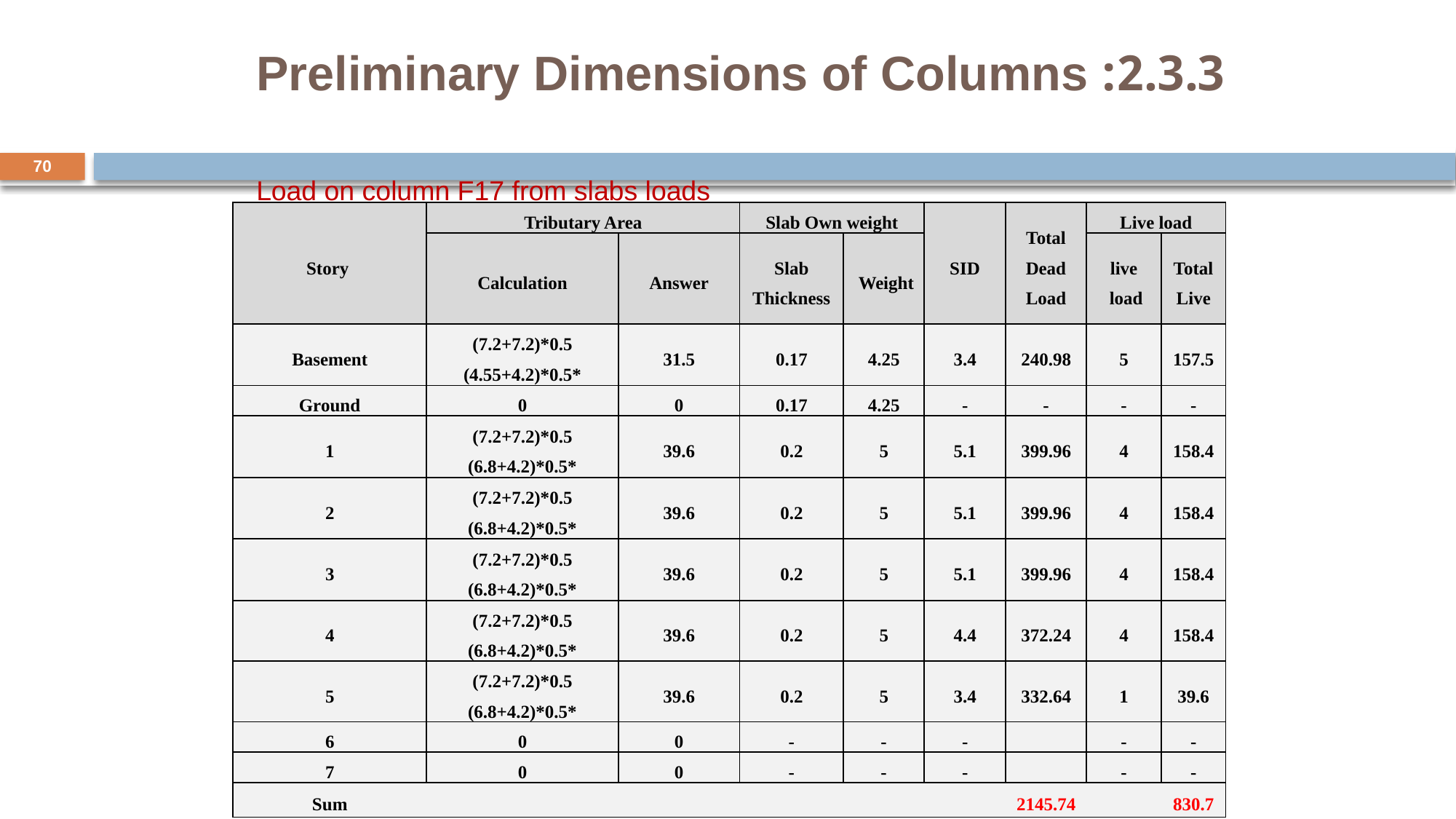

# 2.3.3: Preliminary Dimensions of Columns Load on column F17 from slabs loads
70
| Story | Tributary Area |  | Slab Own weight |  | SID | Total Dead Load | Live load |  |
| --- | --- | --- | --- | --- | --- | --- | --- | --- |
|  | Calculation | Answer | Slab Thickness | Weight |  |  | live load | Total Live |
| Basement | 0.5\*(7.2+7.2) \*0.5\*(4.55+4.2) | 31.5 | 0.17 | 4.25 | 3.4 | 240.98 | 5 | 157.5 |
| Ground | 0 | 0 | 0.17 | 4.25 | - | - | - | - |
| 1 | 0.5\*(7.2+7.2) \*0.5\*(6.8+4.2) | 39.6 | 0.2 | 5 | 5.1 | 399.96 | 4 | 158.4 |
| 2 | 0.5\*(7.2+7.2) \*0.5\*(6.8+4.2) | 39.6 | 0.2 | 5 | 5.1 | 399.96 | 4 | 158.4 |
| 3 | 0.5\*(7.2+7.2) \*0.5\*(6.8+4.2) | 39.6 | 0.2 | 5 | 5.1 | 399.96 | 4 | 158.4 |
| 4 | 0.5\*(7.2+7.2) \*0.5\*(6.8+4.2) | 39.6 | 0.2 | 5 | 4.4 | 372.24 | 4 | 158.4 |
| 5 | 0.5\*(7.2+7.2) \*0.5\*(6.8+4.2) | 39.6 | 0.2 | 5 | 3.4 | 332.64 | 1 | 39.6 |
| 6 | 0 | 0 | - | - | - |  | - | - |
| 7 | 0 | 0 | - | - | - |  | - | - |
| Sum |  |  |  |  |  | 2145.74 |  | 830.7 |